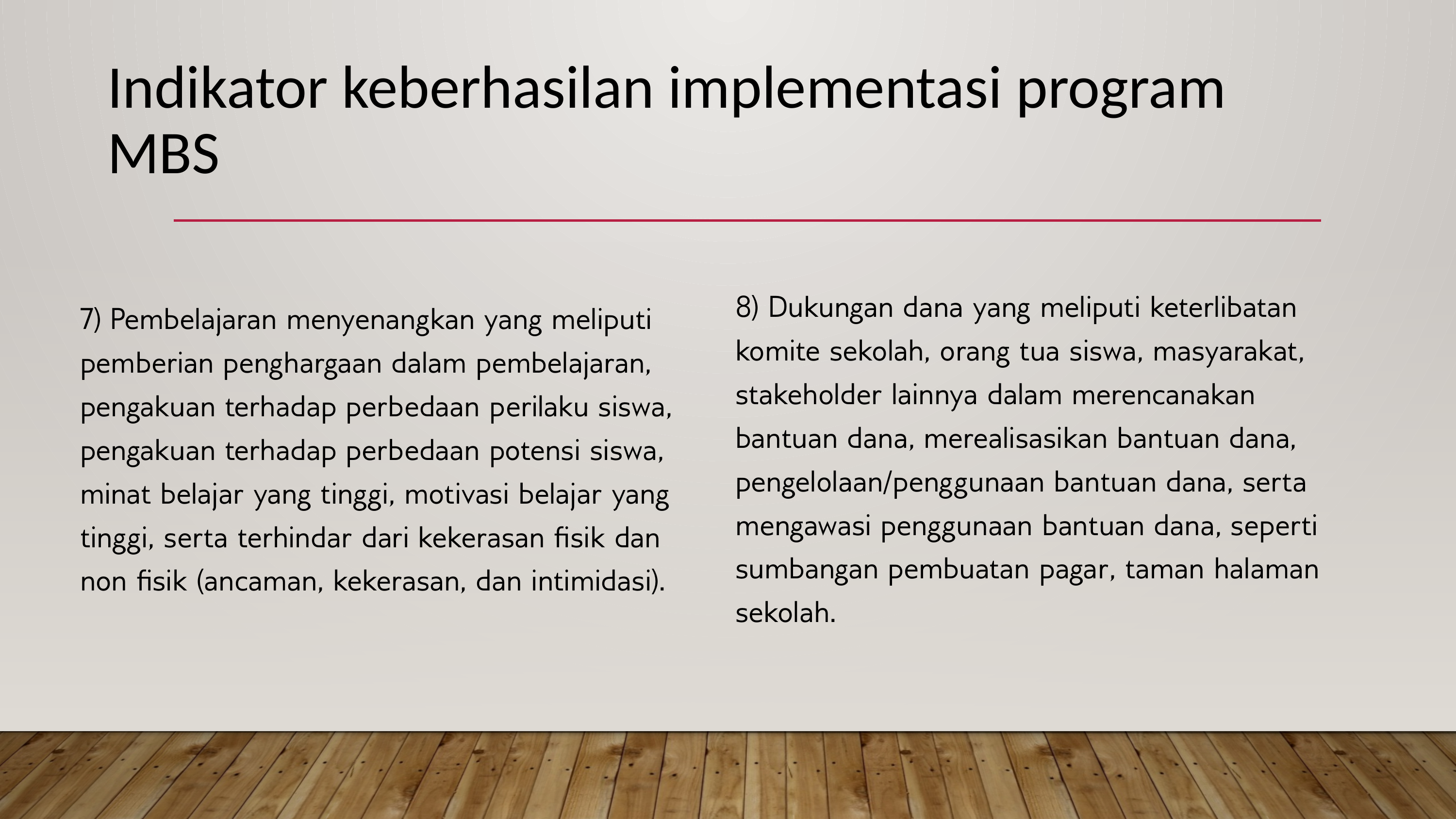

Indikator keberhasilan implementasi program MBS
8) Dukungan dana yang meliputi keterlibatan komite sekolah, orang tua siswa, masyarakat, stakeholder lainnya dalam merencanakan bantuan dana, merealisasikan bantuan dana, pengelolaan/penggunaan bantuan dana, serta mengawasi penggunaan bantuan dana, seperti sumbangan pembuatan pagar, taman halaman sekolah.

7) Pembelajaran menyenangkan yang meliputi pemberian penghargaan dalam pembelajaran, pengakuan terhadap perbedaan perilaku siswa, pengakuan terhadap perbedaan potensi siswa, minat belajar yang tinggi, motivasi belajar yang tinggi, serta terhindar dari kekerasan fisik dan non fisik (ancaman, kekerasan, dan intimidasi).